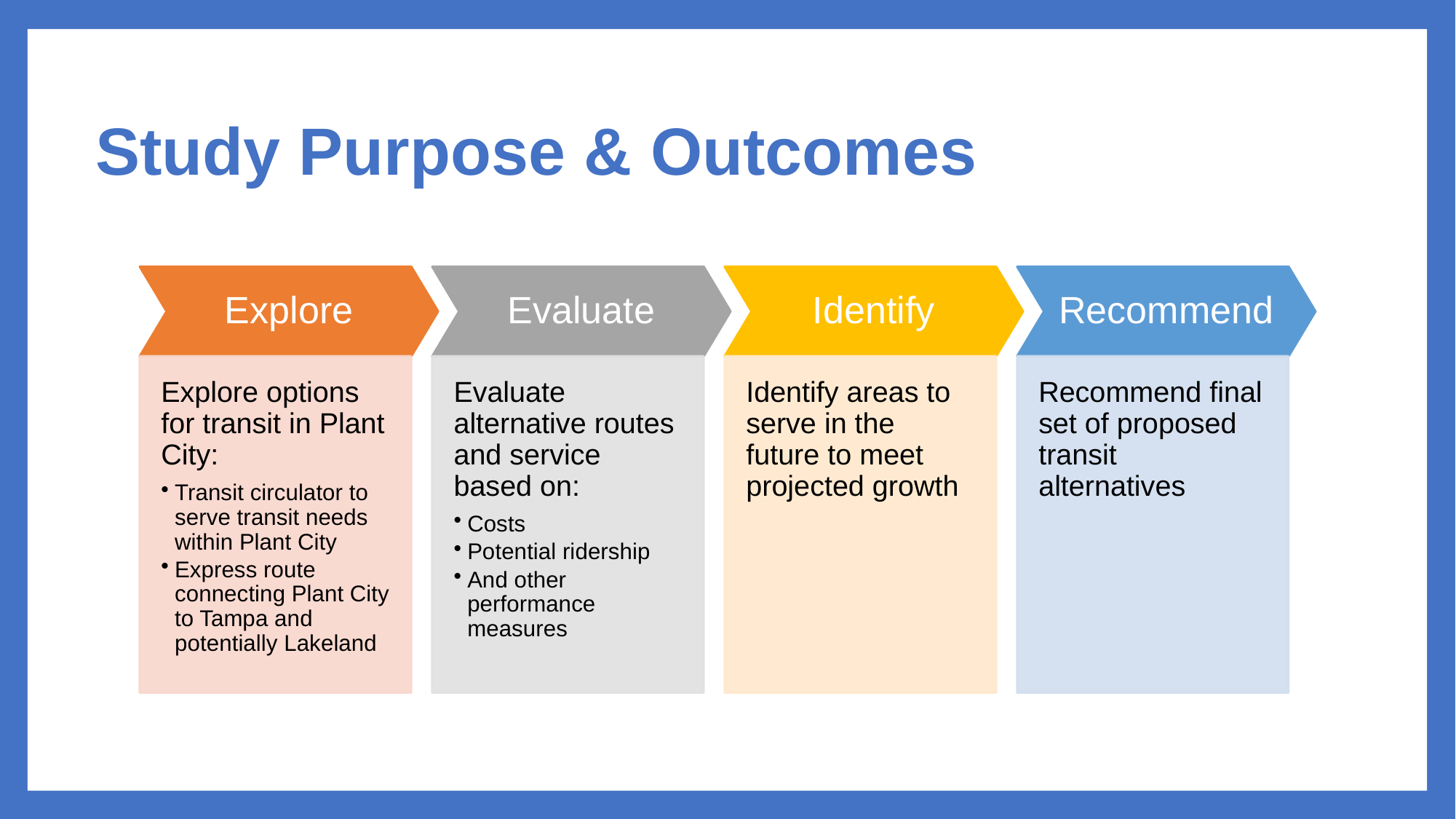

# Study Purpose & Outcomes
Explore
Explore options for transit in Plant City:
Transit circulator to serve transit needs within Plant City
Express route connecting Plant City to Tampa and potentially Lakeland
Evaluate
Evaluate alternative routes and service based on:
Costs
Potential ridership
And other performance measures
Identify
Identify areas to serve in the future to meet projected growth
Recommend
Recommend final set of proposed transit alternatives